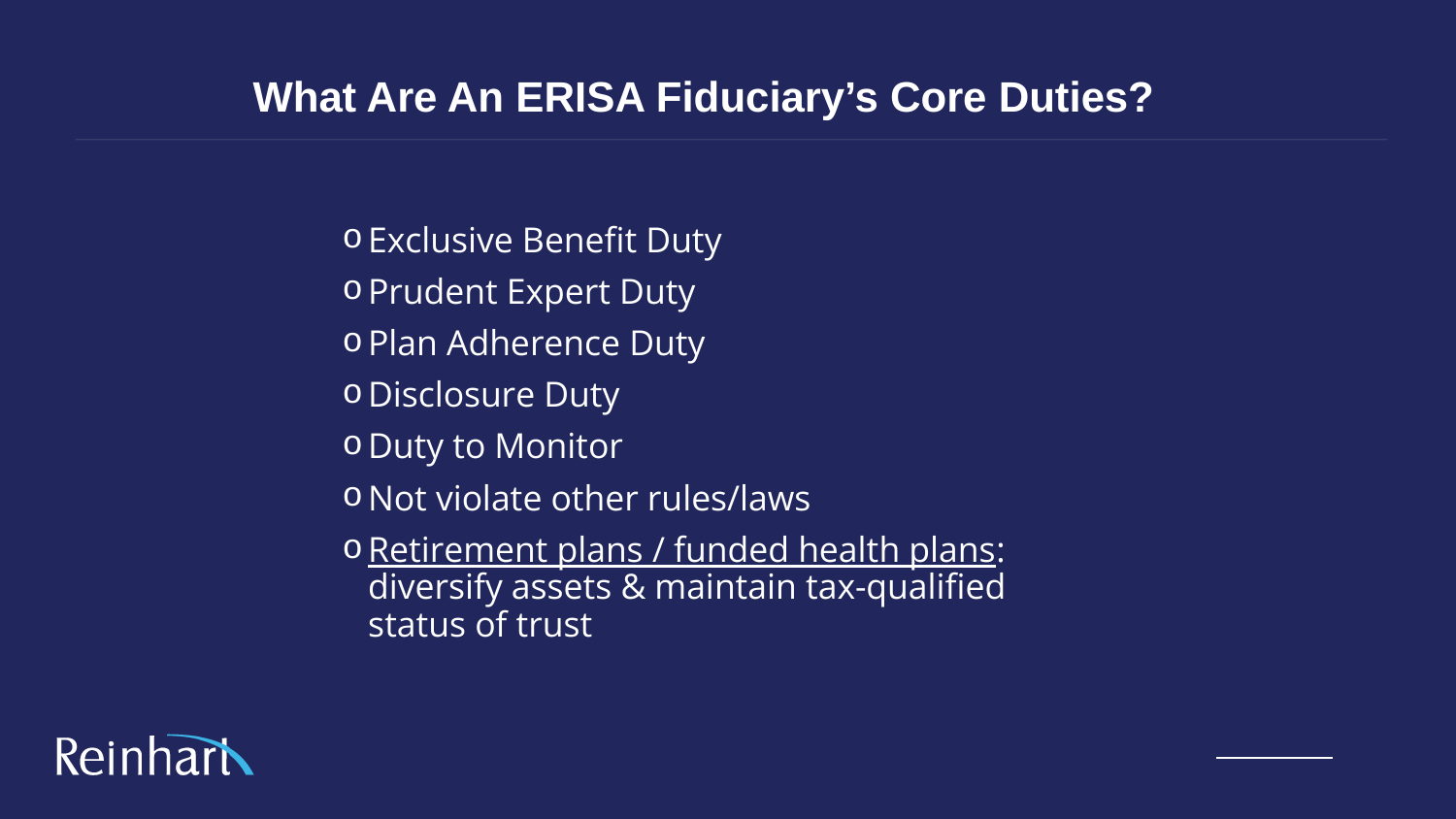

# What Are An ERISA Fiduciary’s Core Duties?
Exclusive Benefit Duty
Prudent Expert Duty
Plan Adherence Duty
Disclosure Duty
Duty to Monitor
Not violate other rules/laws
Retirement plans / funded health plans: diversify assets & maintain tax-qualified status of trust